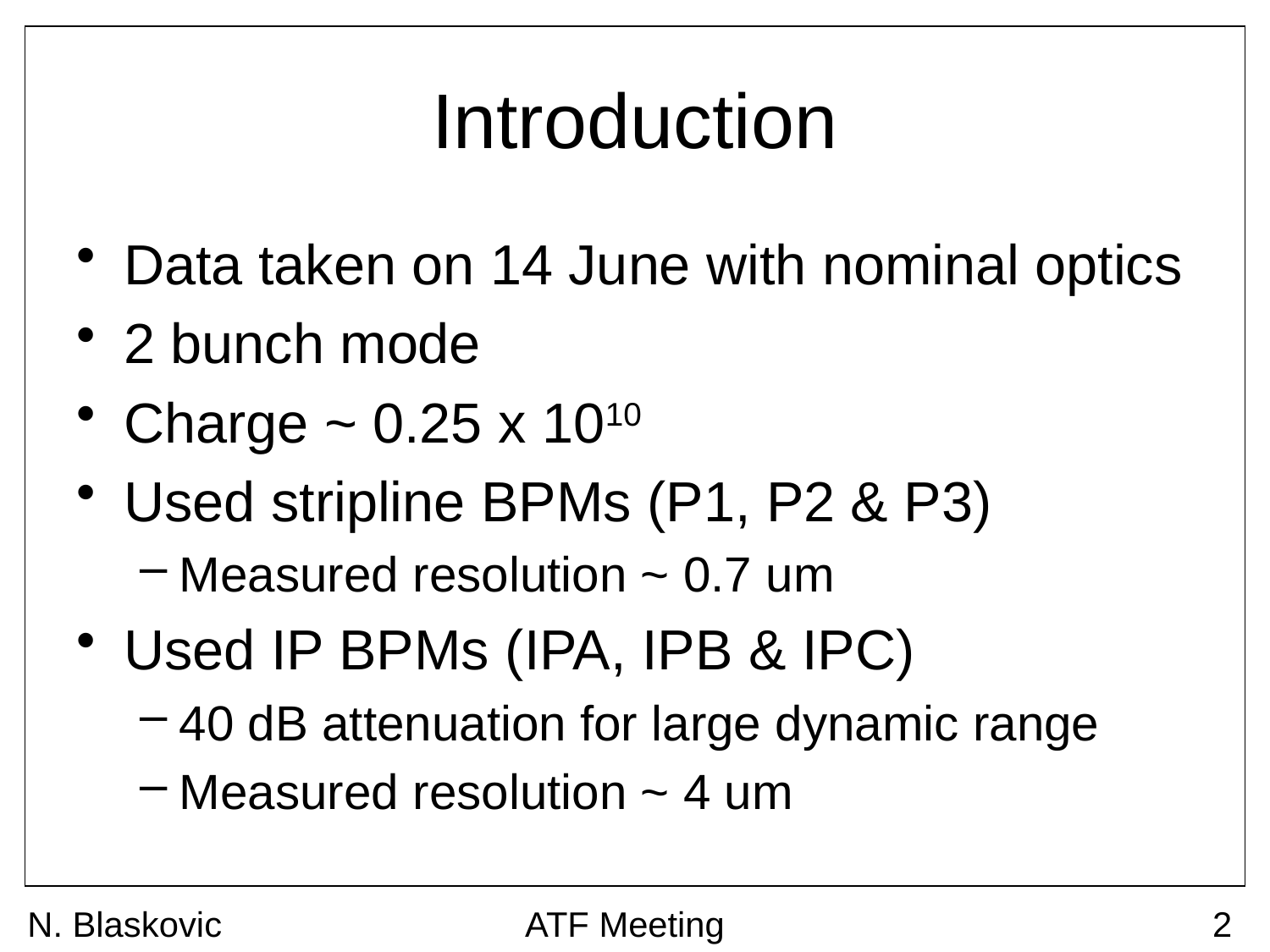

# Introduction
Data taken on 14 June with nominal optics
2 bunch mode
Charge ~ 0.25 x 1010
Used stripline BPMs (P1, P2 & P3)
Measured resolution ~ 0.7 um
Used IP BPMs (IPA, IPB & IPC)
40 dB attenuation for large dynamic range
Measured resolution ~ 4 um

N. Blaskovic
ATF Meeting
2